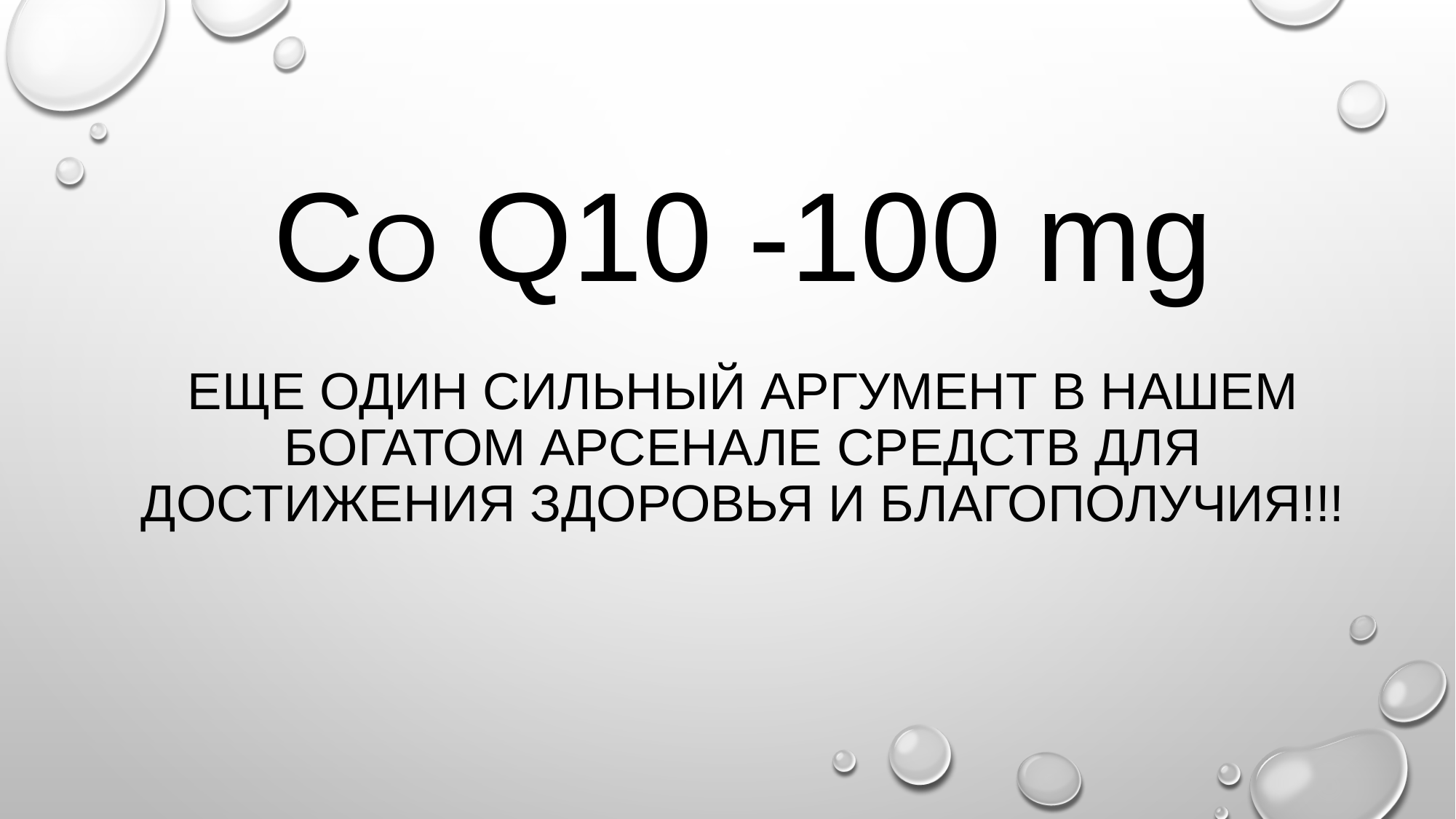

# co q10 -100 mg ЕЩЕ ОДИН СИЛЬНЫЙ АРГУМЕНТ В НАШЕМ БОГАТОМ АРСЕНАЛЕ СРЕДСТВ ДЛЯ ДОСТИЖЕНИЯ ЗДОРОВЬЯ И БЛАГОПОЛУЧИЯ!!!